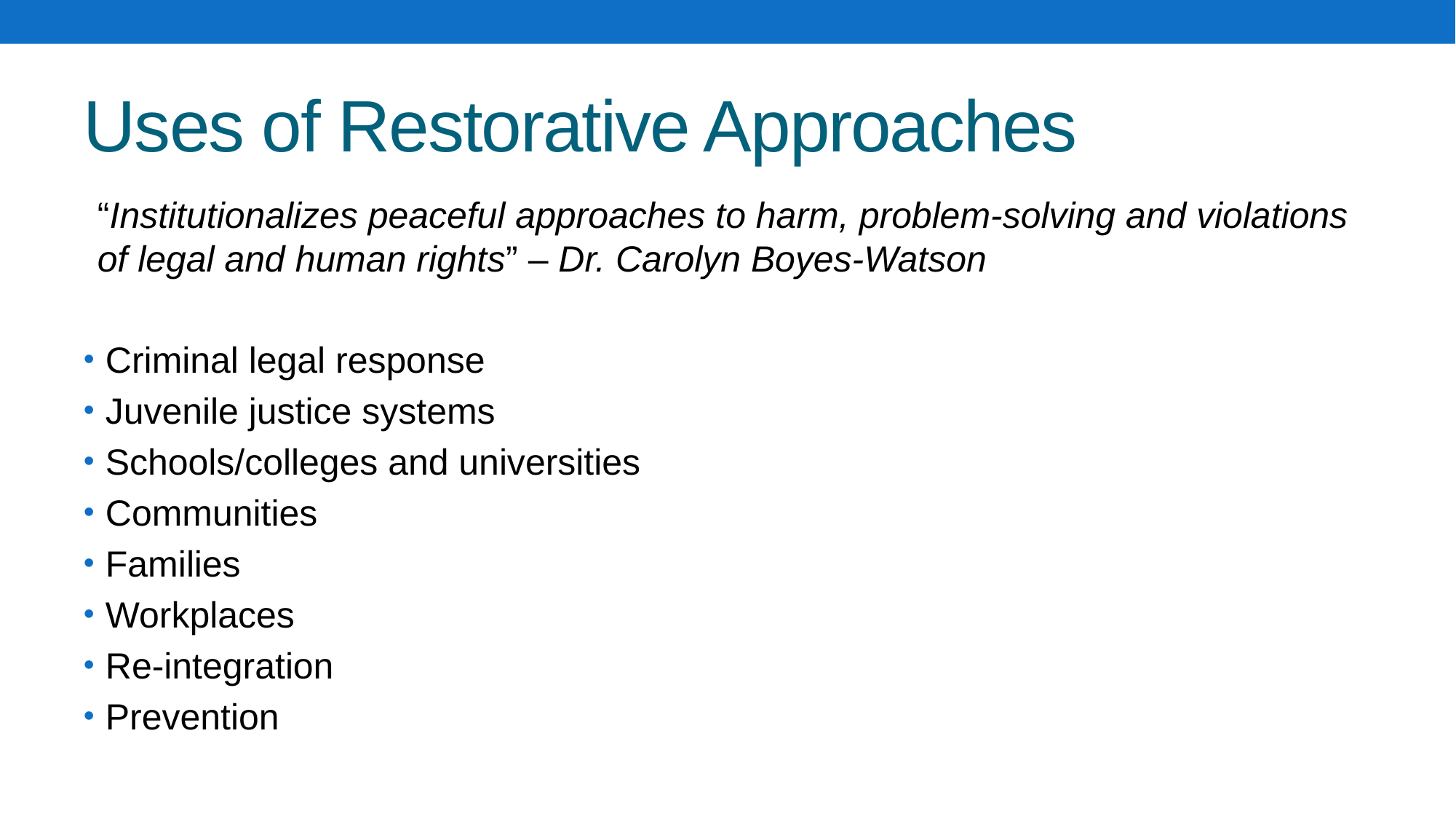

# Uses of Restorative Approaches
“Institutionalizes peaceful approaches to harm, problem-solving and violations of legal and human rights” – Dr. Carolyn Boyes-Watson

Criminal legal response
Juvenile justice systems
Schools/colleges and universities
Communities
Families
Workplaces
Re-integration
Prevention